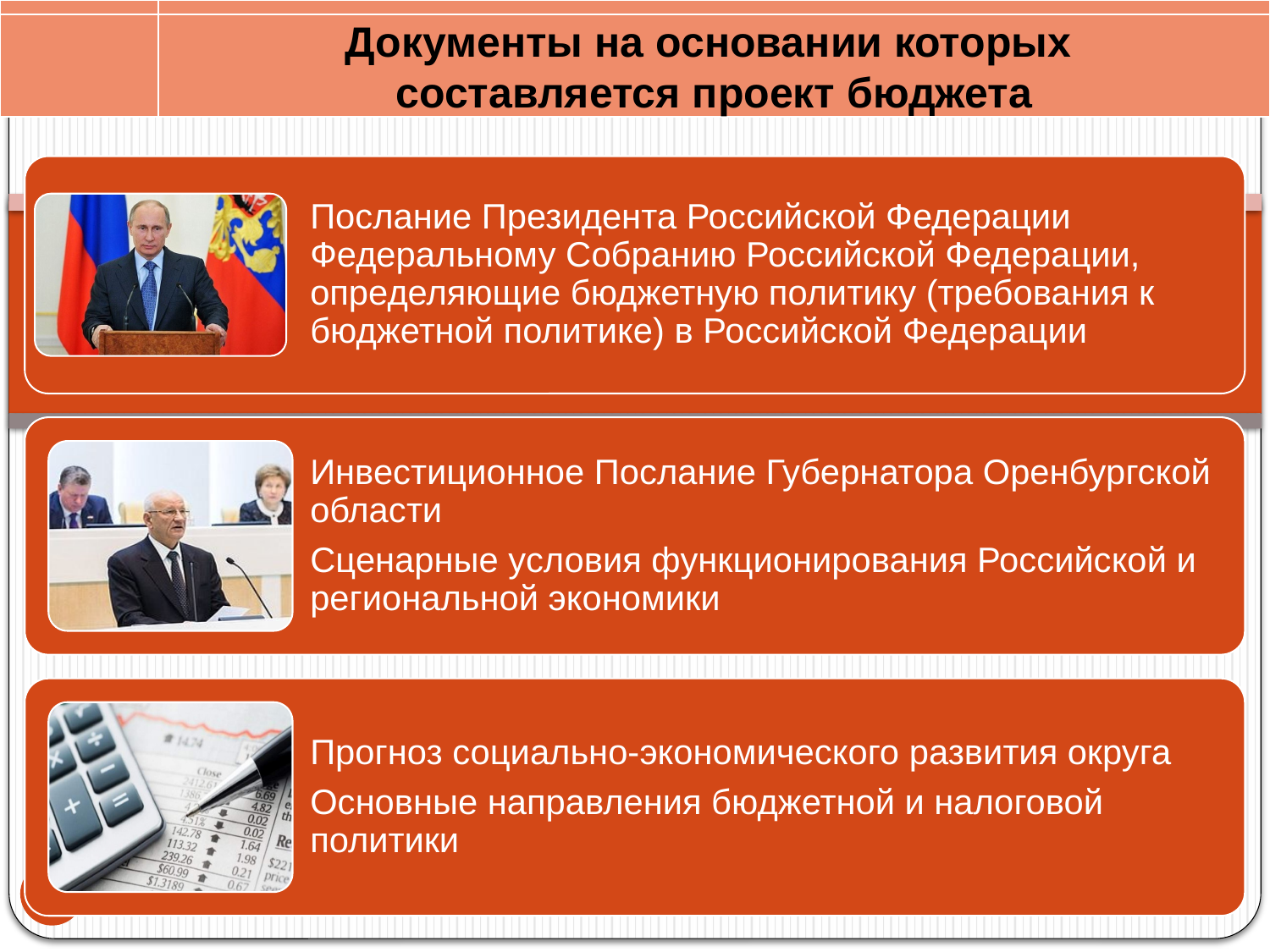

Документы на основании которых
составляется проект бюджета
Послание Президента Российской Федерации Федеральному Собранию Российской Федерации, определяющие бюджетную политику (требования к бюджетной политике) в Российской Федерации
Инвестиционное Послание Губернатора Оренбургской  области
Сценарные условия функционирования Российской и региональной экономики
Прогноз социально-экономического развития округа
Основные направления бюджетной и налоговой политики
9